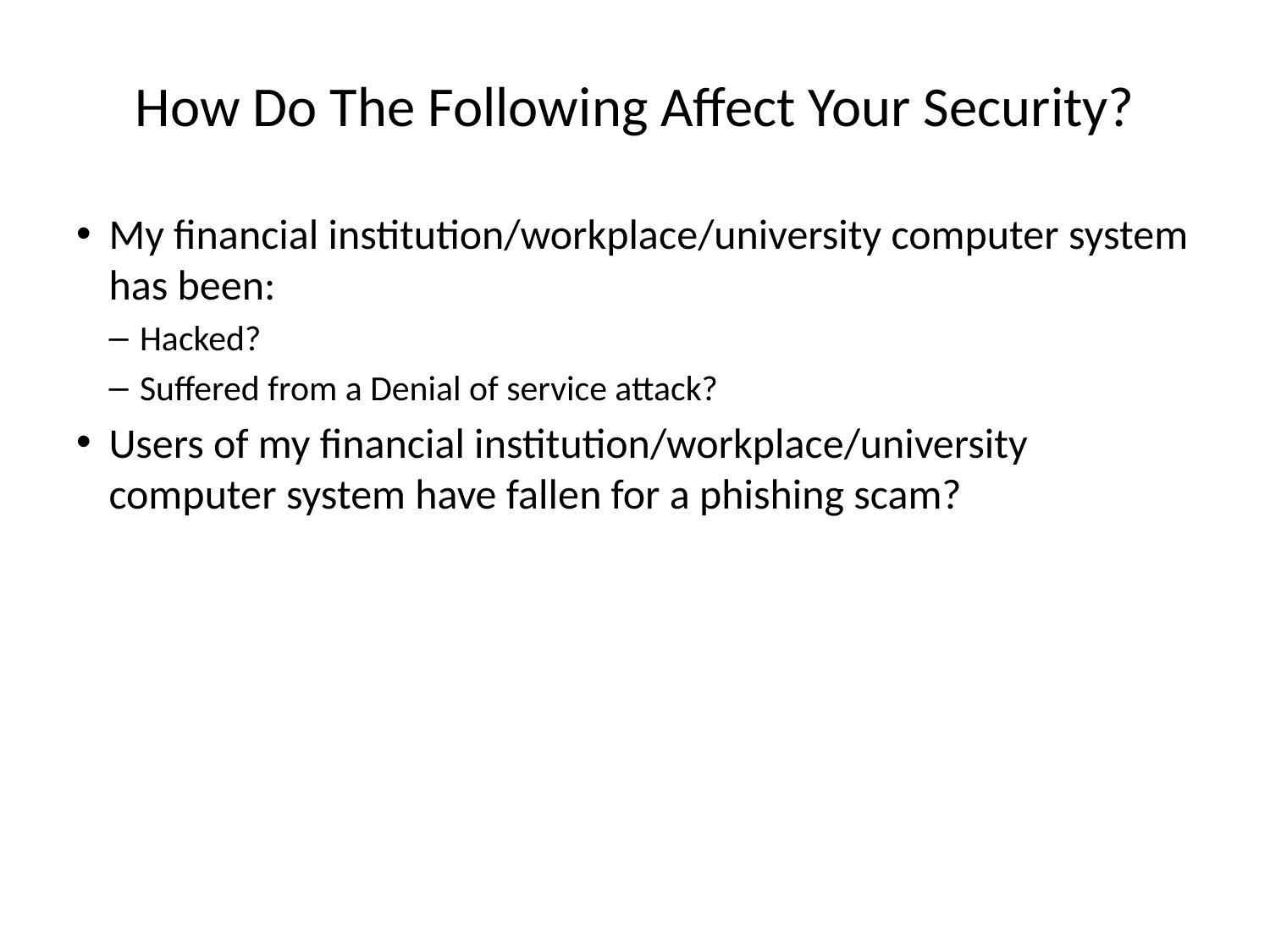

# How Do The Following Affect Your Security?
My financial institution/workplace/university computer system has been:
Hacked?
Suffered from a Denial of service attack?
Users of my financial institution/workplace/university computer system have fallen for a phishing scam?